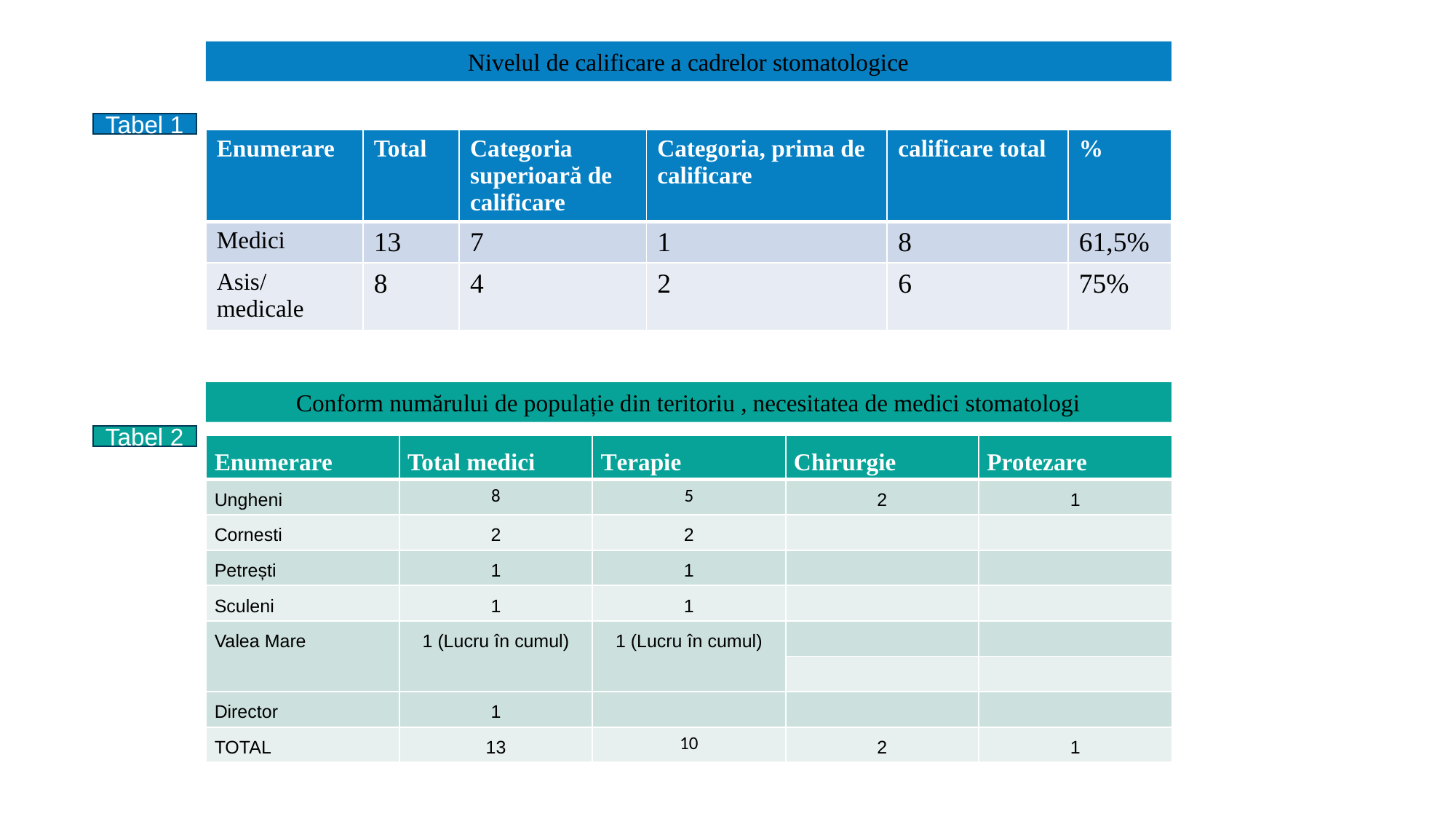

Nivelul de calificare a cadrelor stomatologice
Tabel 1
| Enumerare | Total | Categoria superioară de calificare | Categoria, prima de calificare | calificare total | % |
| --- | --- | --- | --- | --- | --- |
| Medici | 13 | 7 | 1 | 8 | 61,5% |
| Asis/medicale | 8 | 4 | 2 | 6 | 75% |
Conform numărului de populație din teritoriu , necesitatea de medici stomatologi
Tabel 2
| Enumerare | Total medici | Terapie | Chirurgie | Protezare |
| --- | --- | --- | --- | --- |
| Ungheni | 8 | 5 | 2 | 1 |
| Cornesti | 2 | 2 |  |  |
| Petrești | 1 | 1 |  |  |
| Sculeni | 1 | 1 |  |  |
| Valea Mare | 1 (Lucru în cumul) | 1 (Lucru în cumul) |  |  |
|  |  |  |  |  |
| Director | 1 |  |  |  |
| TOTAL | 13 | 10 | 2 | 1 |